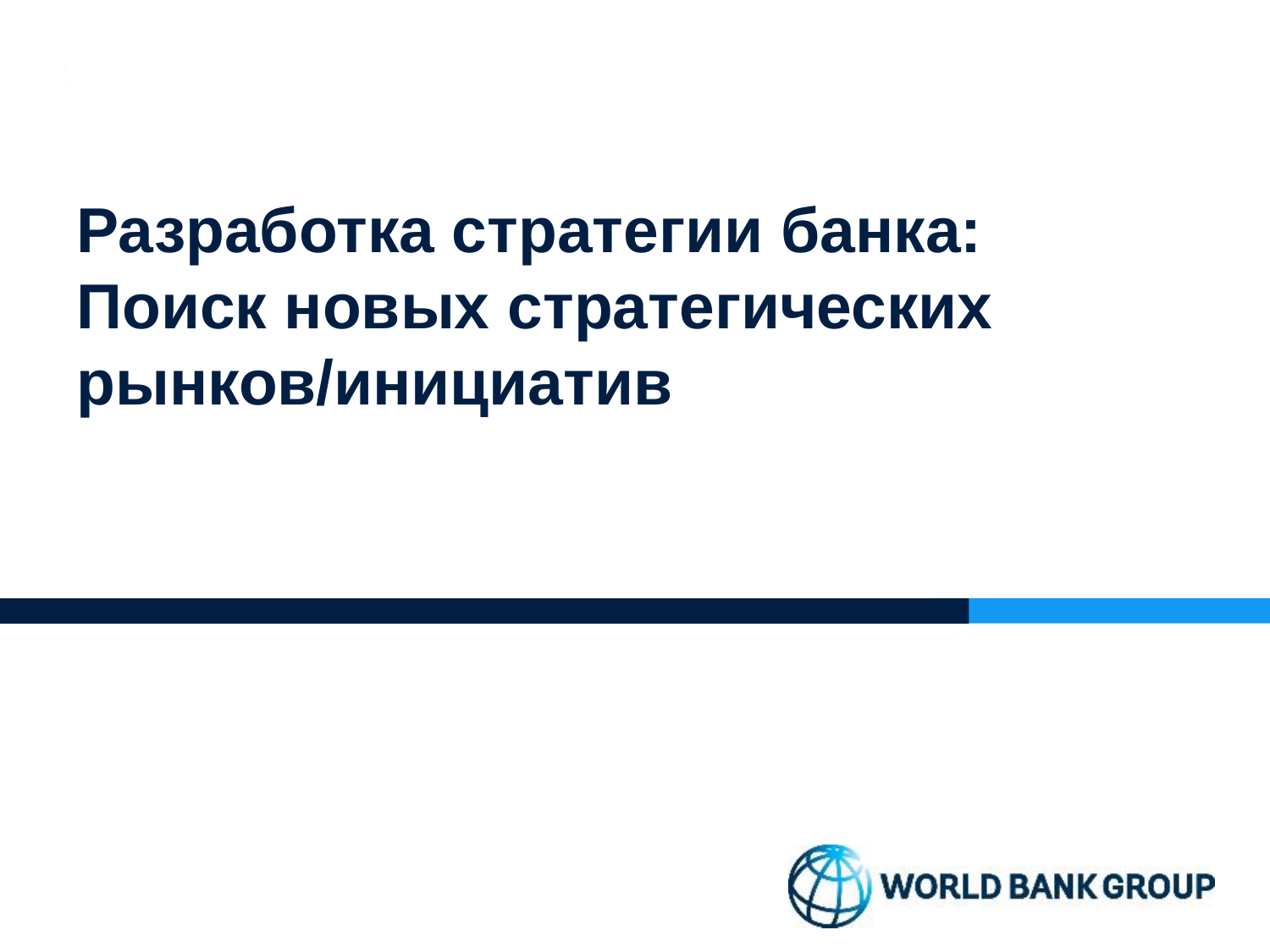

# Разработка стратегии банка: Поиск новых стратегических рынков/инициатив